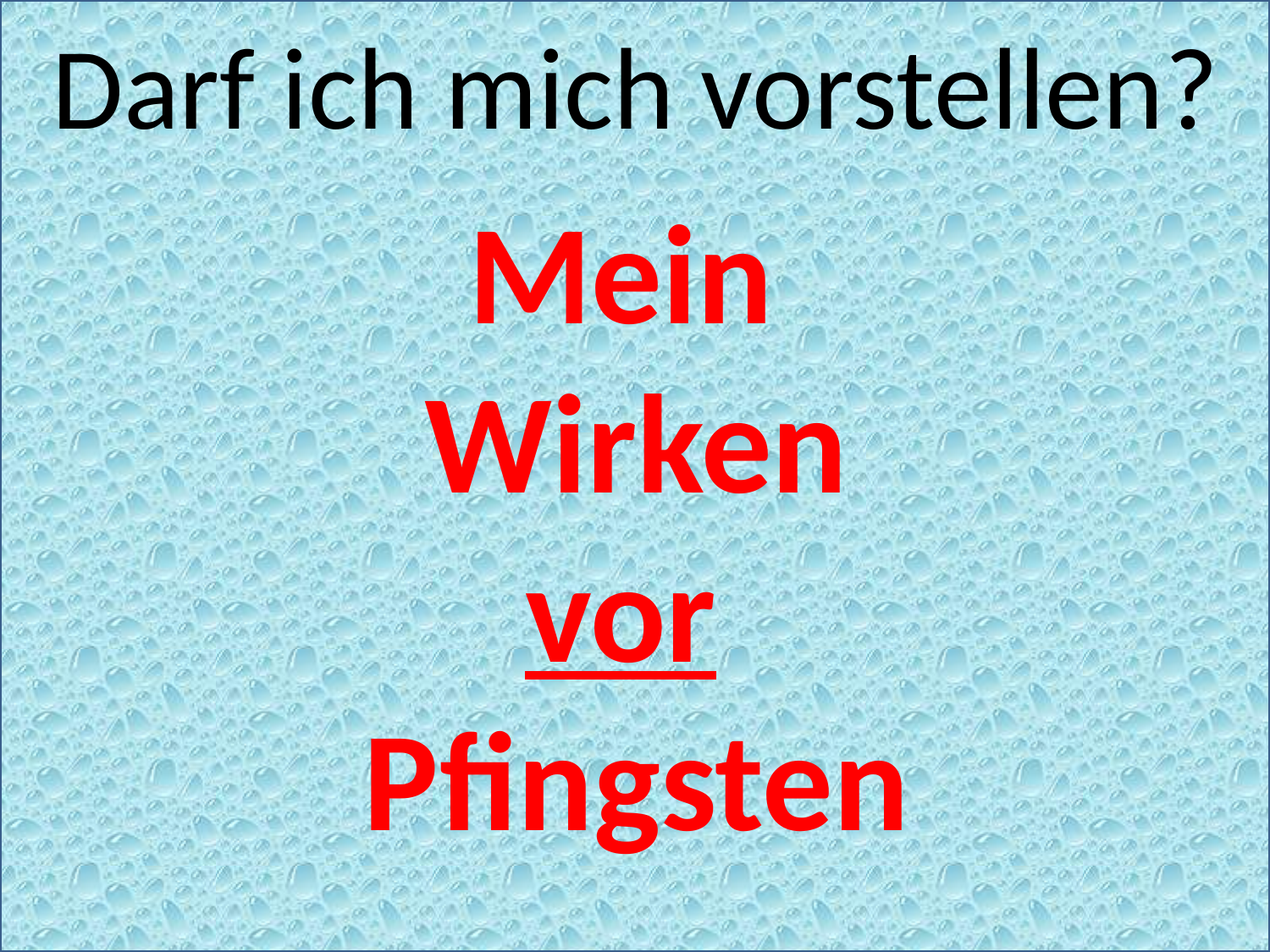

Darf ich mich vorstellen?
Mein
Wirken
vor
Pfingsten
#